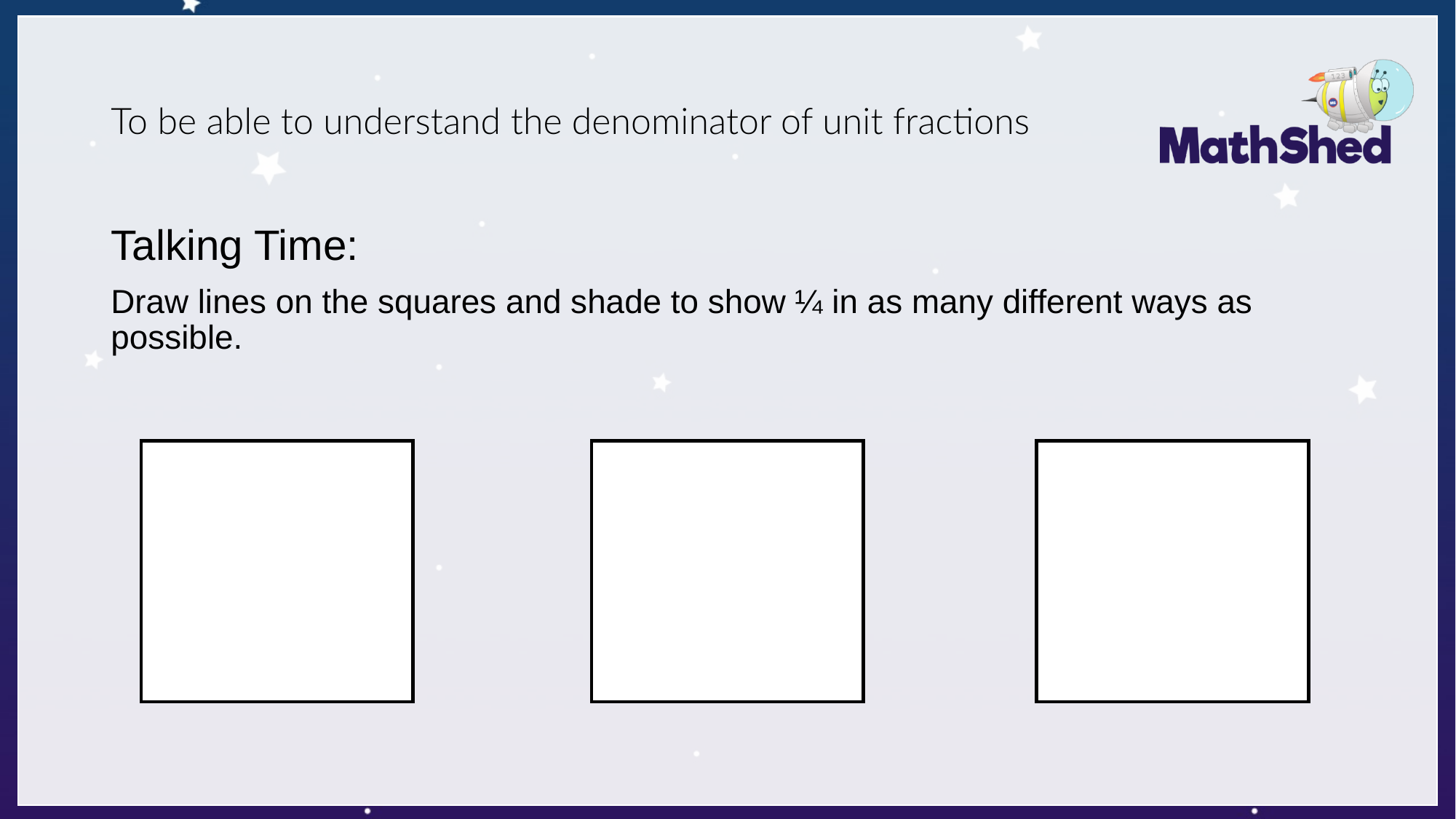

# To be able to understand the denominator of unit fractions
Talking Time:
Draw lines on the squares and shade to show ¼ in as many different ways as possible.